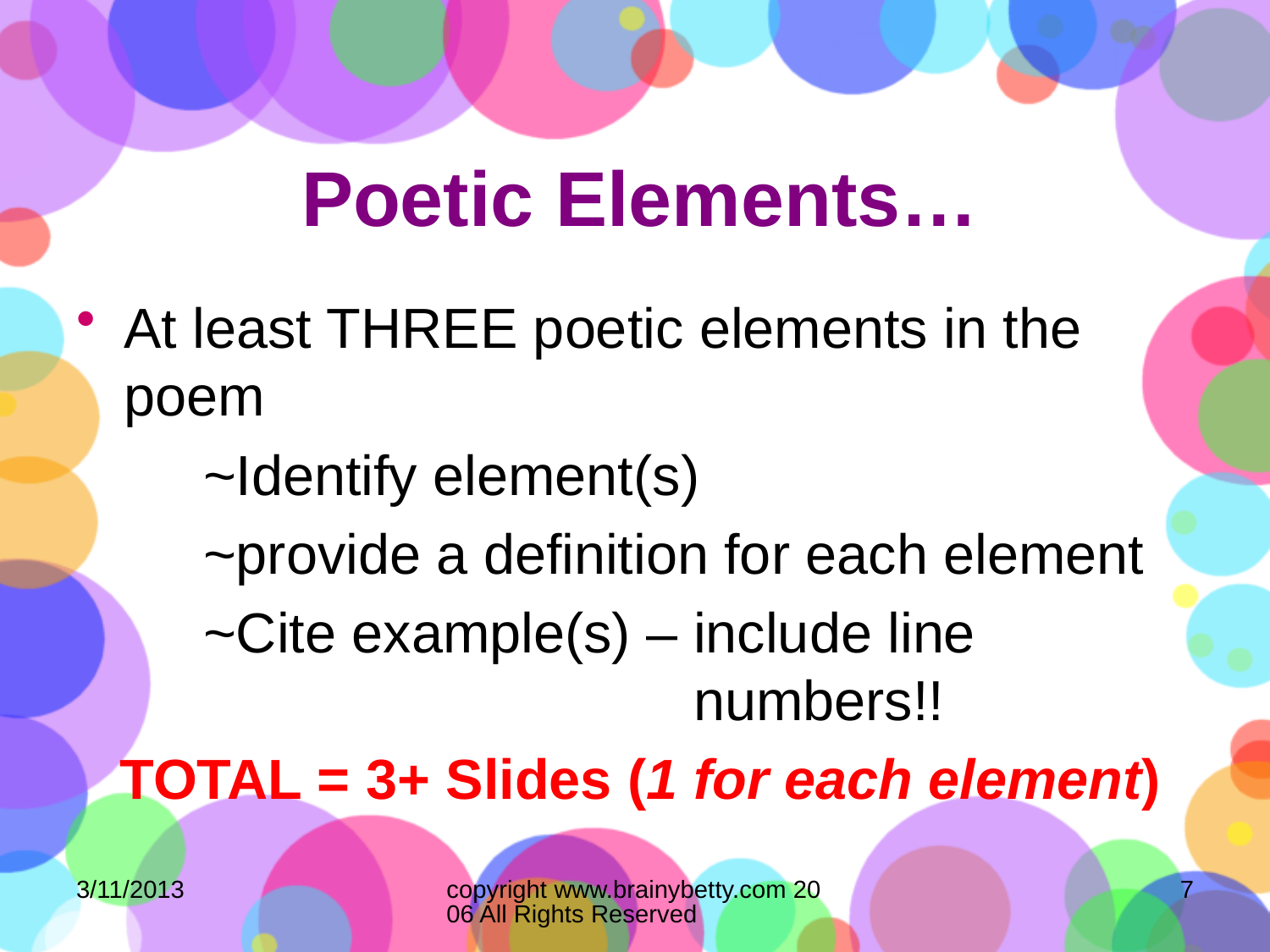

# Poetic Elements…
At least THREE poetic elements in the poem
	~Identify element(s)
	~provide a definition for each element
	~Cite example(s) – include line 					       numbers!!
TOTAL = 3+ Slides (1 for each element)

3/11/2013
copyright www.brainybetty.com 2006 All Rights Reserved
7